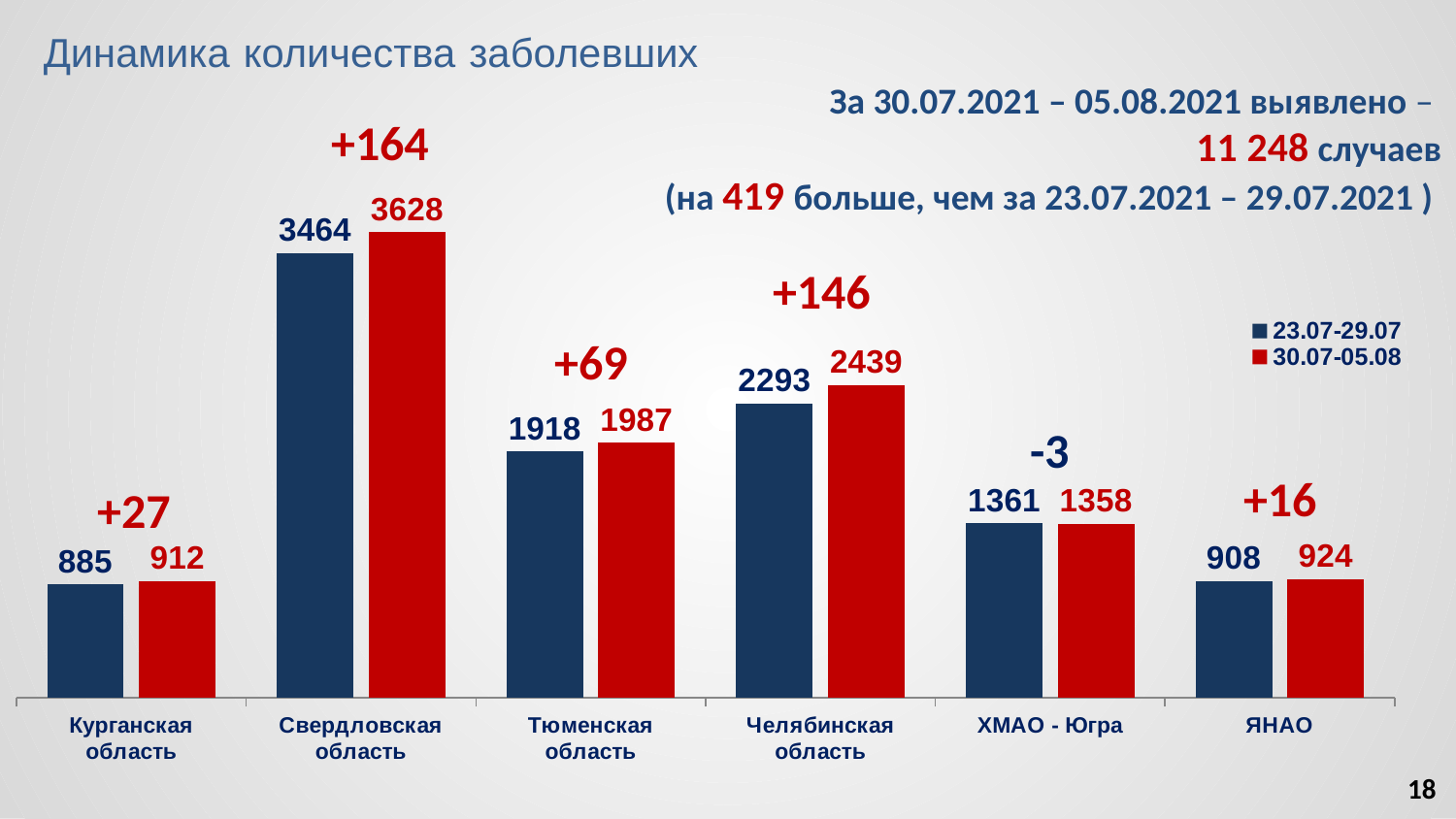

Динамика количества заболевших
За 30.07.2021 – 05.08.2021 выявлено –
11 248 случаев
(на 419 больше, чем за 23.07.2021 – 29.07.2021 )
+164

### Chart

| Category | 23.07-29.07 | 30.07-05.08 |
|---|---|---|
| Курганская область | 885.0 | 912.0 |
| Свердловская область | 3464.0 | 3628.0 |
| Тюменская область | 1918.0 | 1987.0 |
| Челябинская область | 2293.0 | 2439.0 |
| ХМАО - Югра | 1361.0 | 1358.0 |
| ЯНАО | 908.0 | 924.0 |
+146
+69
-3
+16
+27
18